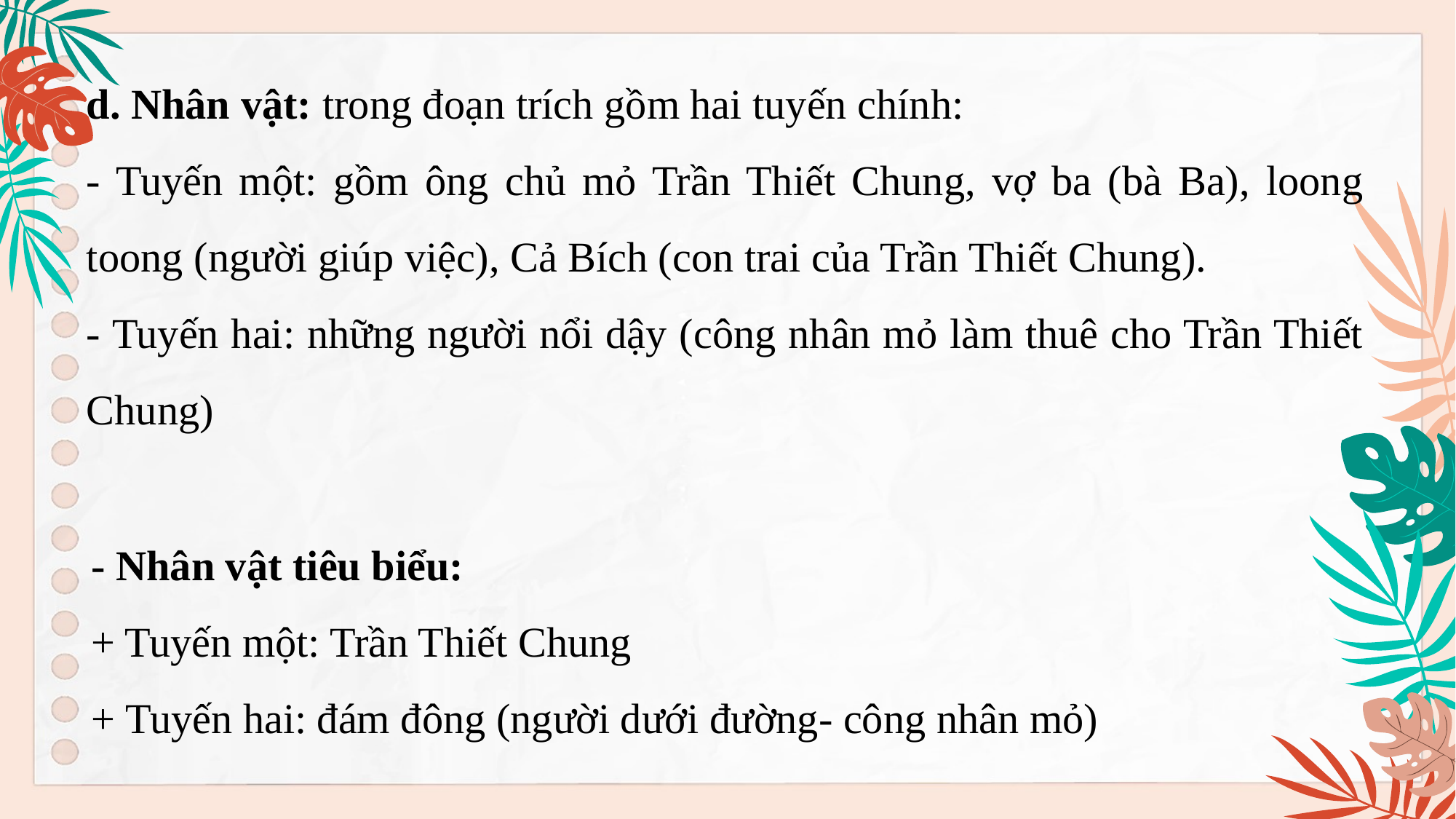

d. Nhân vật: trong đoạn trích gồm hai tuyến chính:
- Tuyến một: gồm ông chủ mỏ Trần Thiết Chung, vợ ba (bà Ba), loong toong (người giúp việc), Cả Bích (con trai của Trần Thiết Chung).
- Tuyến hai: những người nổi dậy (công nhân mỏ làm thuê cho Trần Thiết Chung)
- Nhân vật tiêu biểu:
+ Tuyến một: Trần Thiết Chung
+ Tuyến hai: đám đông (người dưới đường- công nhân mỏ)